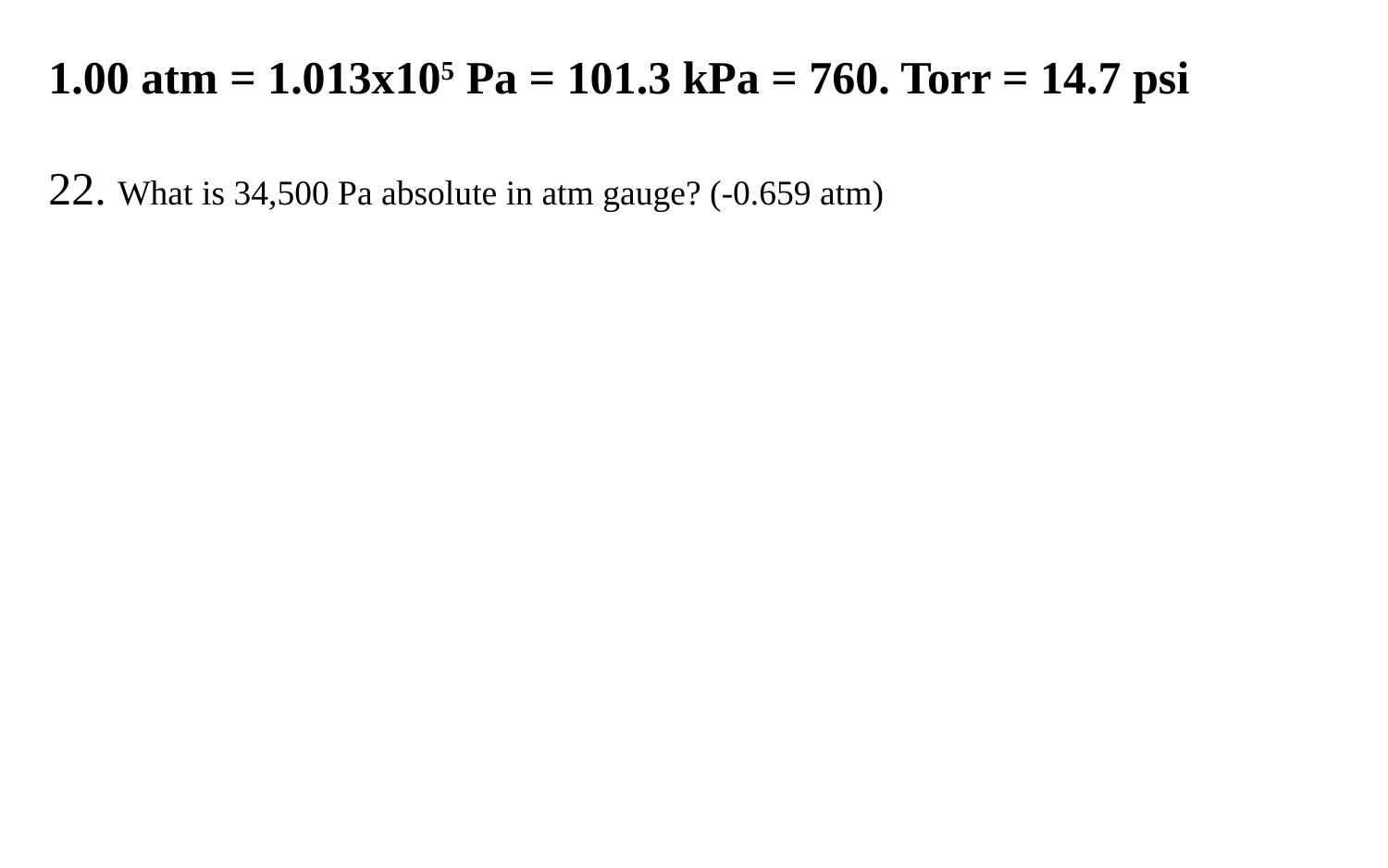

1.00 atm = 1.013x105 Pa = 101.3 kPa = 760. Torr = 14.7 psi

22. What is 34,500 Pa absolute in atm gauge? (-0.659 atm)